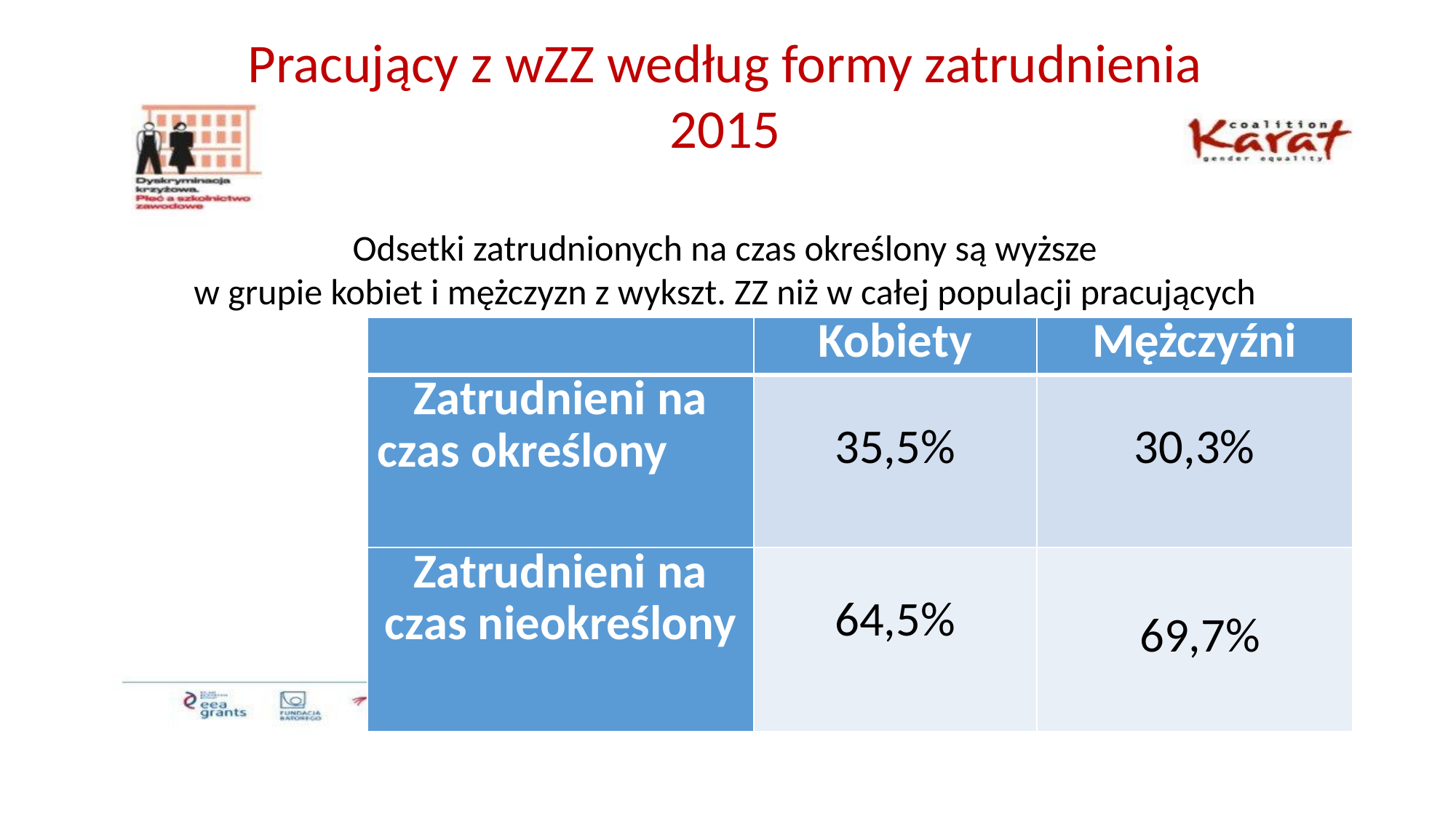

# Pracujący z wZZ według formy zatrudnienia 2015 Odsetki zatrudnionych na czas określony są wyższe w grupie kobiet i mężczyzn z wykszt. ZZ niż w całej populacji pracujących
|  | Kobiety | Mężczyźni |
| --- | --- | --- |
| Zatrudnieni na czas określony | 35,5% | 30,3% |
| Zatrudnieni na czas nieokreślony | 64,5% | 69,7% |